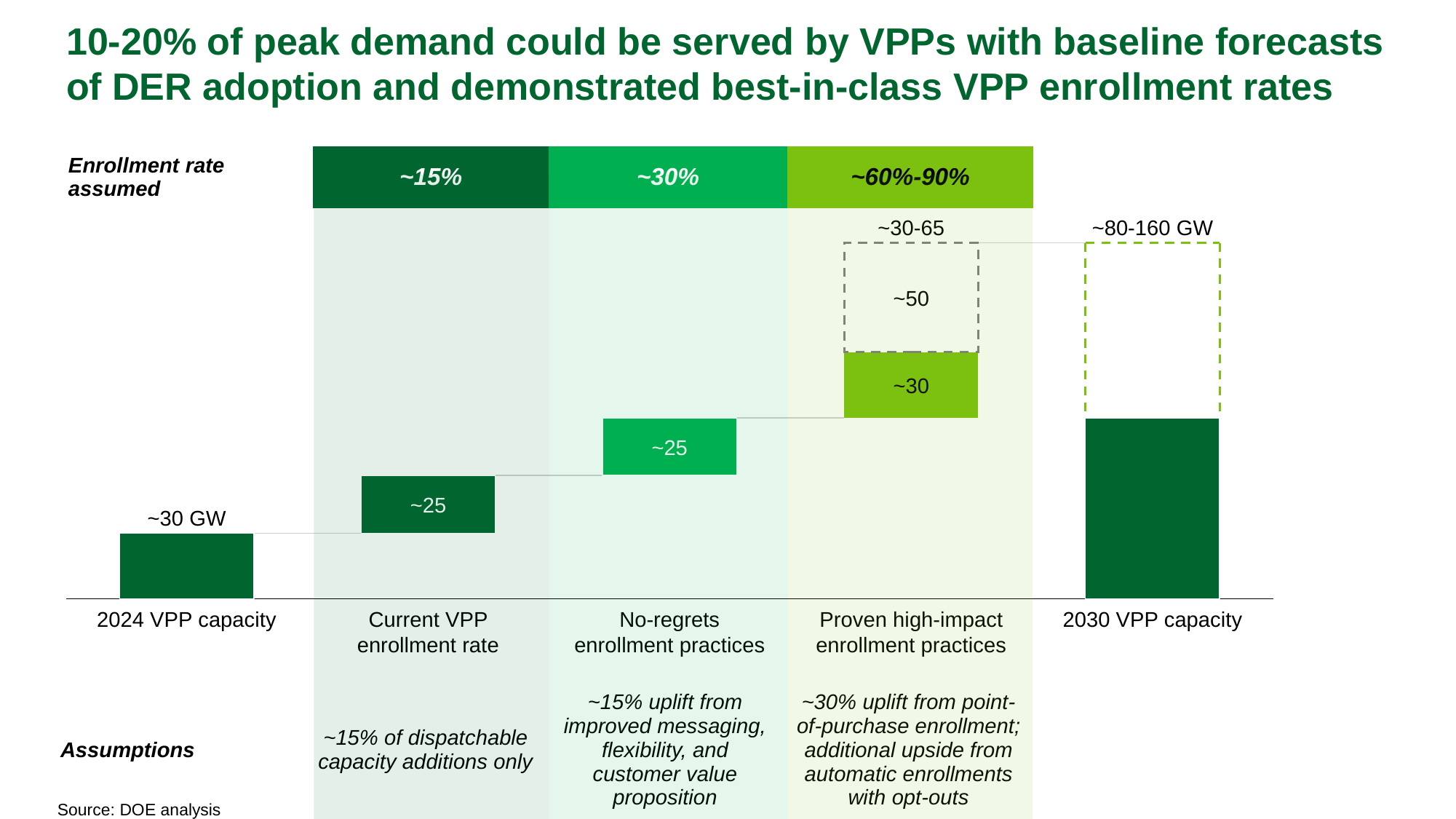

# 10-20% of peak demand could be served by VPPs with baseline forecasts of DER adoption and demonstrated best-in-class VPP enrollment rates
| Enrollment rate assumed |  | ~15% | ~30% | ~60%-90% |
| --- | --- | --- | --- | --- |

~30-65
~80-160 GW

### Chart

| Category |  |  |  |
|---|---|---|---|
~50
~30
~25
~25
~30 GW
2024 VPP capacity
Current VPP enrollment rate
No-regrets enrollment practices
Proven high-impact enrollment practices
2030 VPP capacity
| Assumptions |  | ~15% of dispatchable capacity additions only | ~15% uplift from improved messaging, flexibility, and customer value proposition | ~30% uplift from point-of-purchase enrollment; additional upside from automatic enrollments with opt-outs |
| --- | --- | --- | --- | --- |

Source: DOE analysis